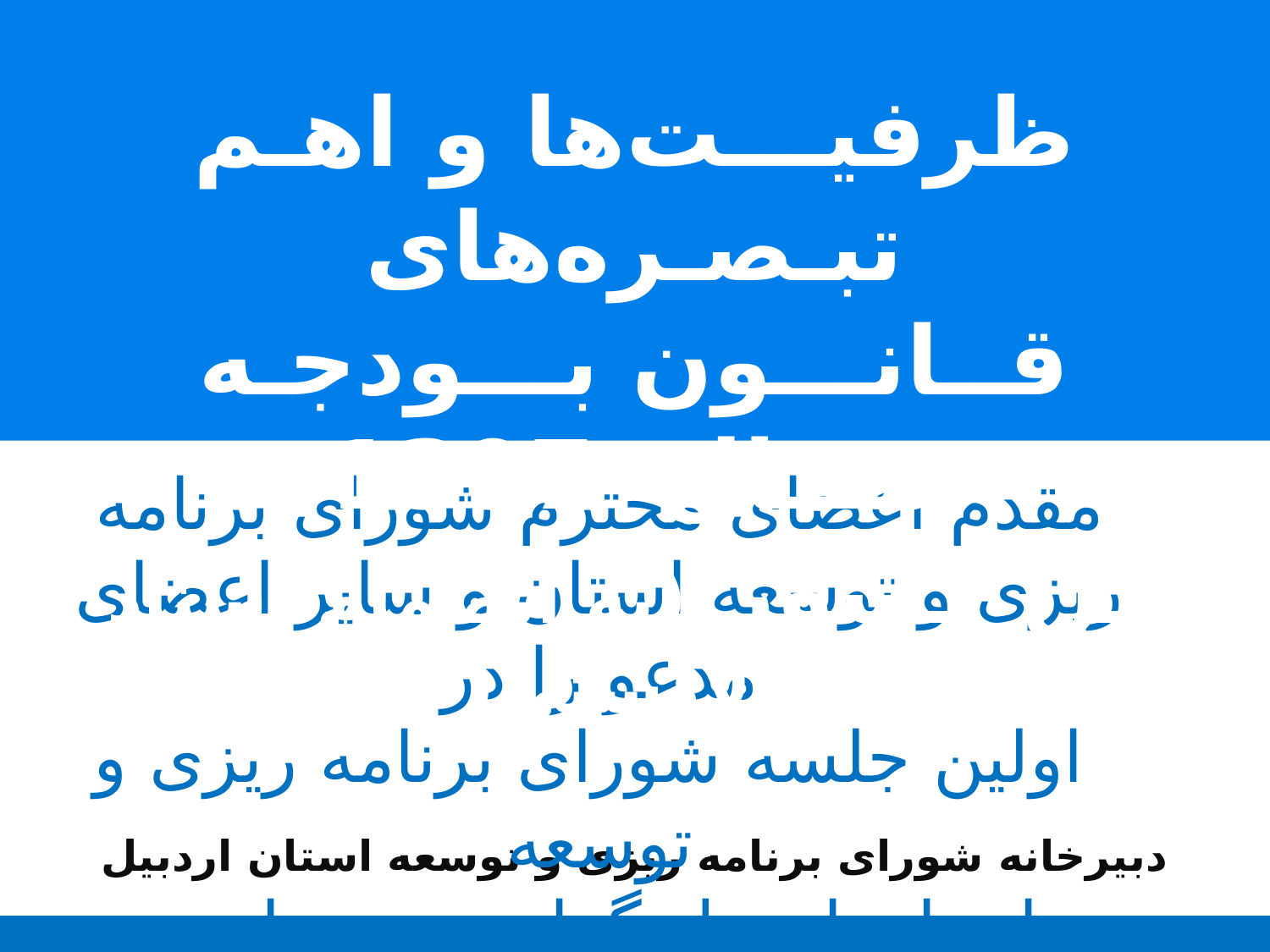

ظرفیـــت‌ها و اهـم تبـصـره‌های
قــانـــون بـــودجـه ســال  1397
کل کشور (به انضمام اسناد بالادستی(
مقدم اعضای محترم شورای برنامه ریزی و توسعه استان و سایر اعضای مدعو را در
 اولین جلسه شورای برنامه ریزی و توسعه
 استان اردبیل گرامی می داریم.
# دبیرخانه شورای برنامه ریزی و توسعه استان اردبیل